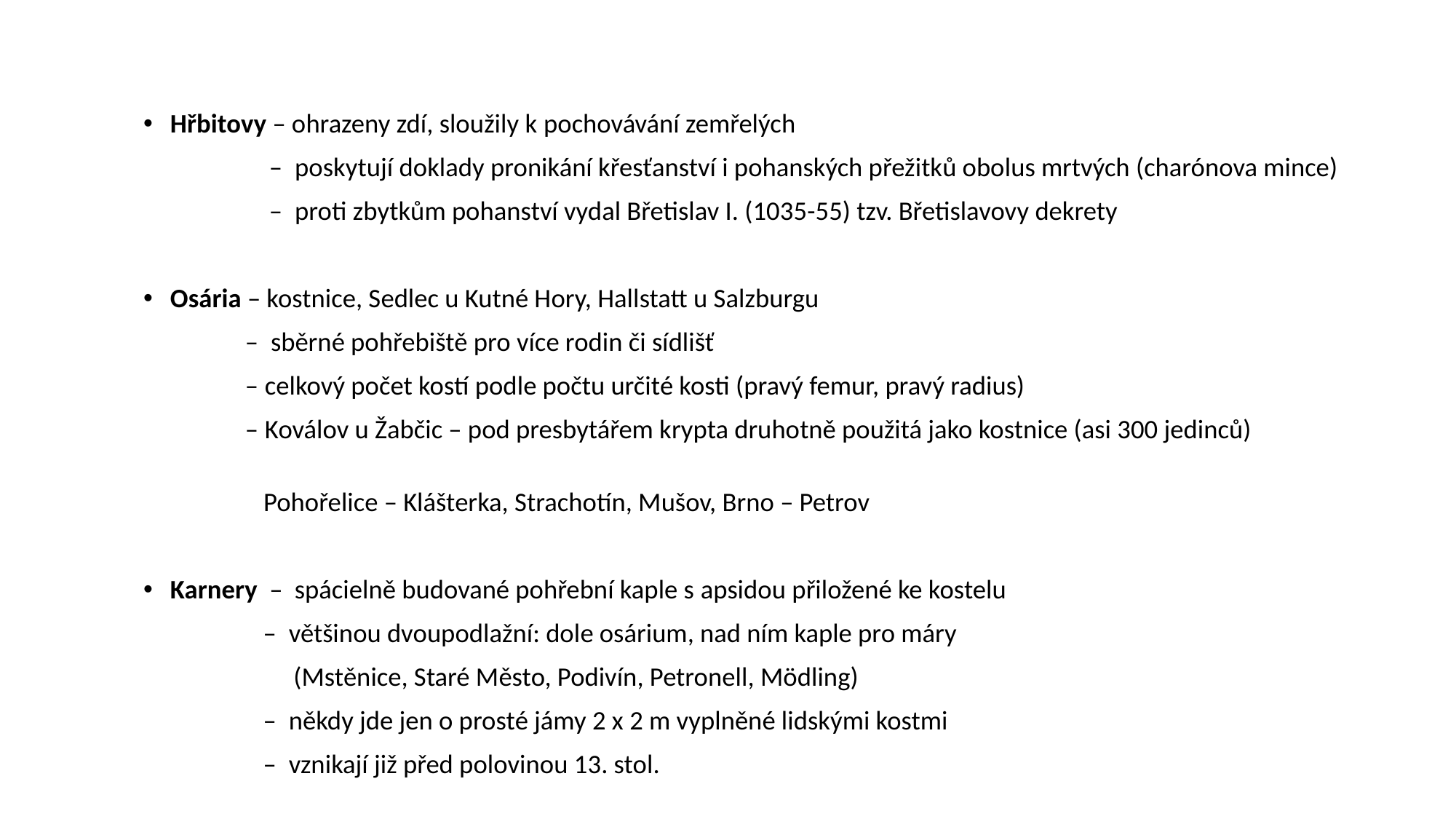

Hřbitovy – ohrazeny zdí, sloužily k pochovávání zemřelých
                     –  poskytují doklady pronikání křesťanství i pohanských přežitků obolus mrtvých (charónova mince)
                     –  proti zbytkům pohanství vydal Břetislav I. (1035-55) tzv. Břetislavovy dekrety

Osária – kostnice, Sedlec u Kutné Hory, Hallstatt u Salzburgu
                 –  sběrné pohřebiště pro více rodin či sídlišť
                 – celkový počet kostí podle počtu určité kosti (pravý femur, pravý radius)
                 – Koválov u Žabčic – pod presbytářem krypta druhotně použitá jako kostnice (asi 300 jedinců)
                    Pohořelice – Klášterka, Strachotín, Mušov, Brno – Petrov

Karnery  –  spácielně budované pohřební kaple s apsidou přiložené ke kostelu
                    –  většinou dvoupodlažní: dole osárium, nad ním kaple pro máry
                         (Mstěnice, Staré Město, Podivín, Petronell, Mödling)
                    –  někdy jde jen o prosté jámy 2 x 2 m vyplněné lidskými kostmi
                    –  vznikají již před polovinou 13. stol.